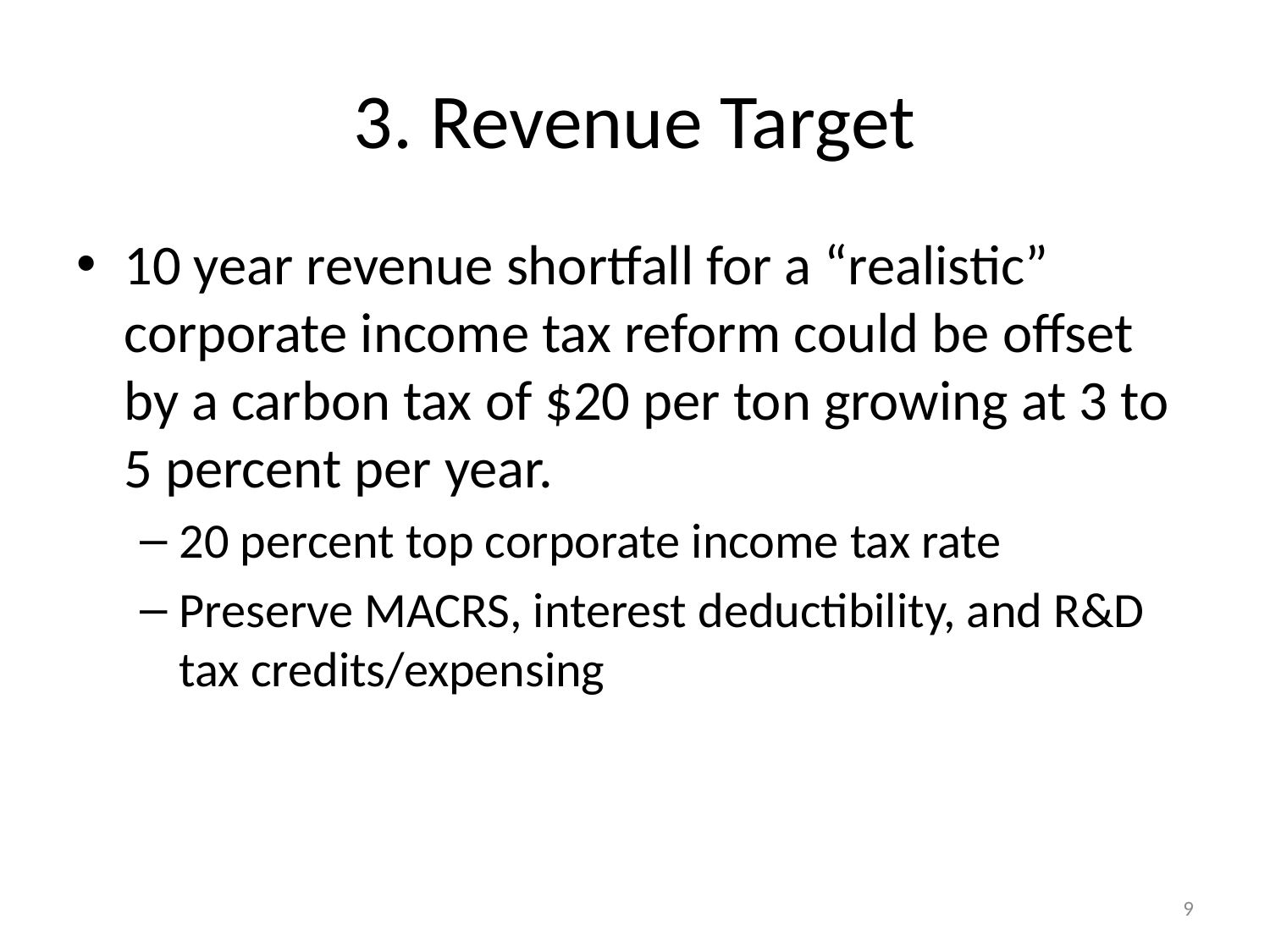

# 3. Revenue Target
10 year revenue shortfall for a “realistic” corporate income tax reform could be offset by a carbon tax of $20 per ton growing at 3 to 5 percent per year.
20 percent top corporate income tax rate
Preserve MACRS, interest deductibility, and R&D tax credits/expensing

9